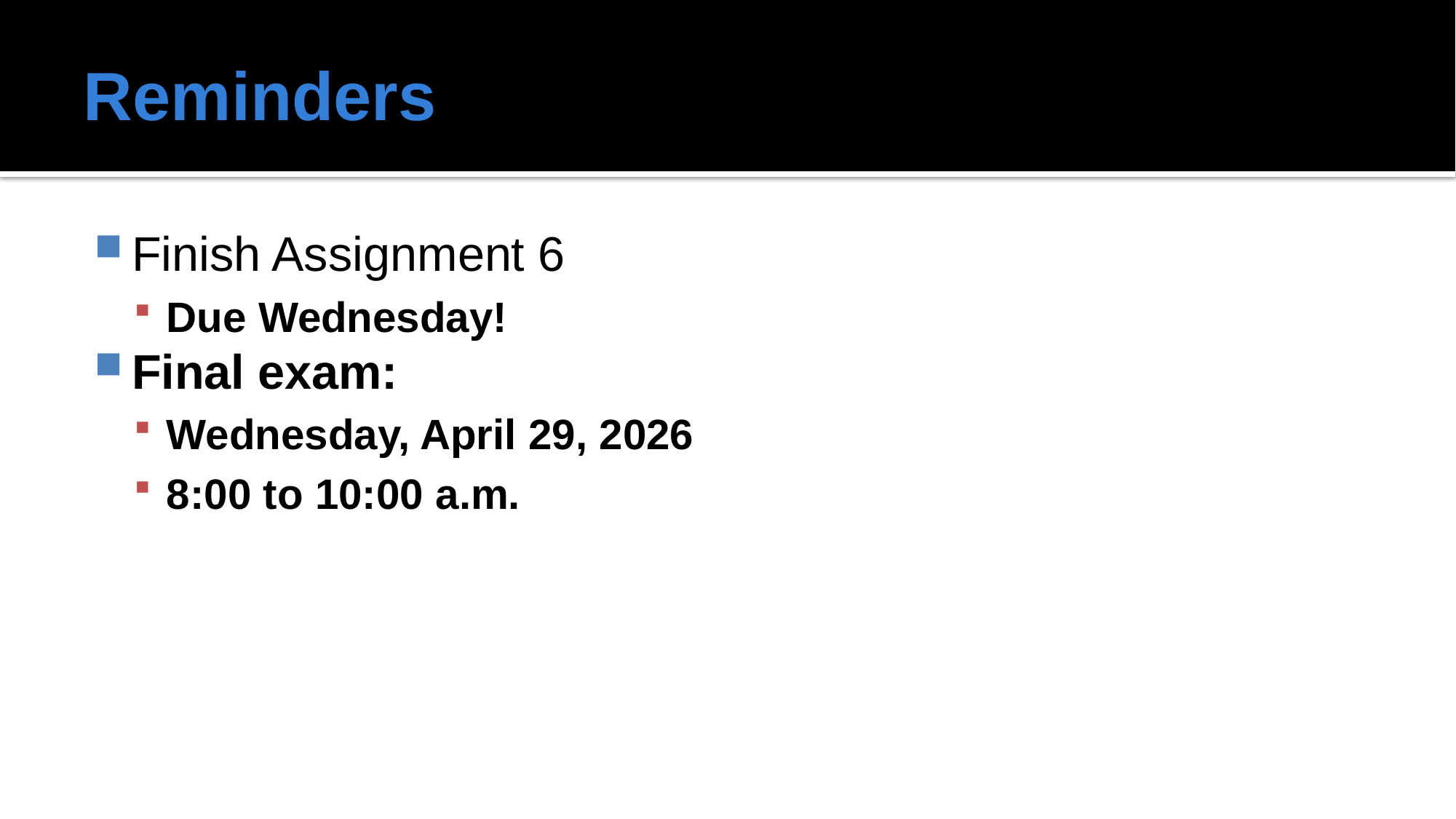

# Reminders
Finish Assignment 6
Due Wednesday!
Final exam:
Wednesday, April 29, 2026
8:00 to 10:00 a.m.